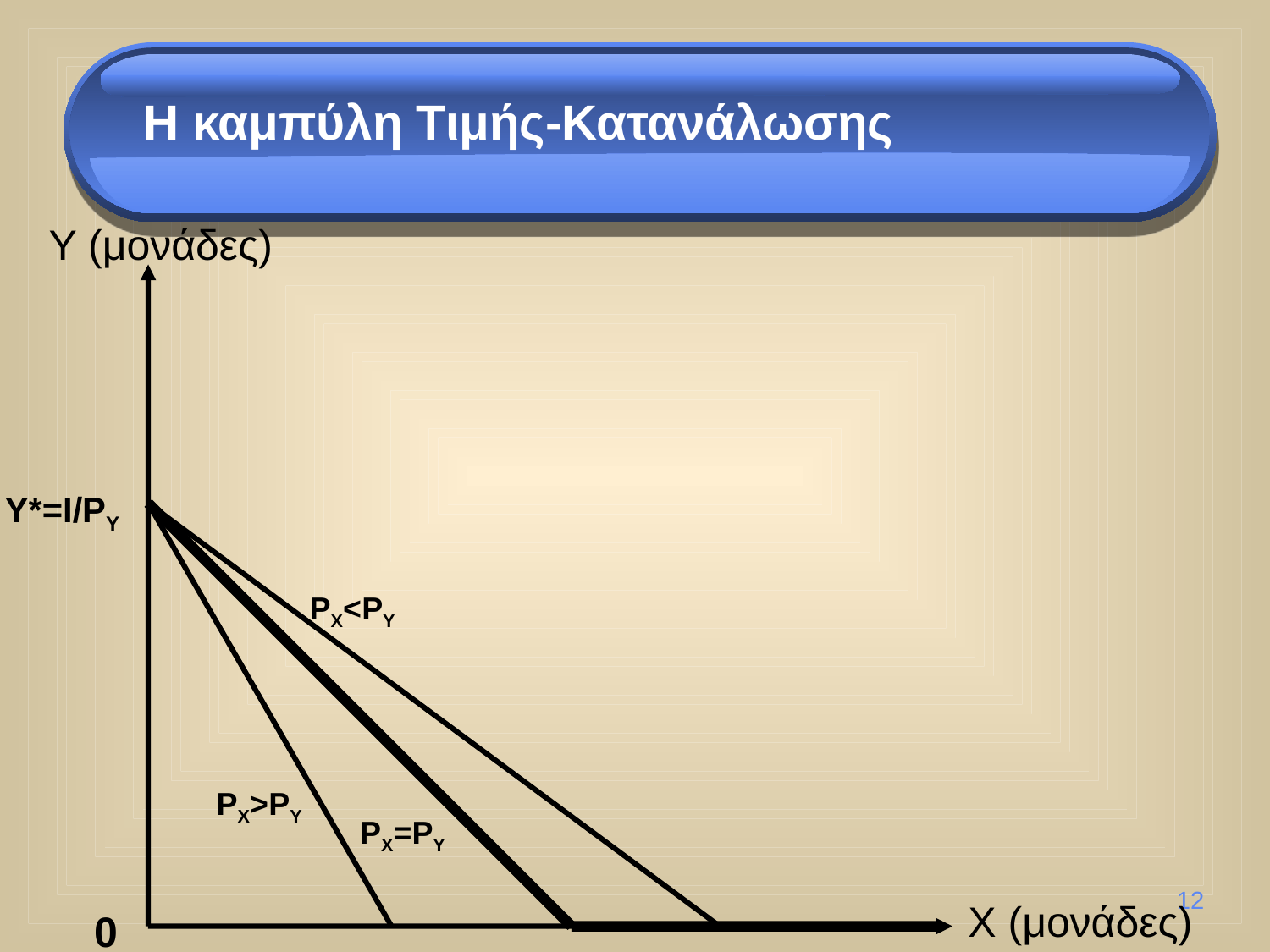

Η καμπύλη Τιμής-Κατανάλωσης
Y (μονάδες)

Y*=I/PY

PX<PY
PX>PY
PX=PY
12
X (μονάδες)
0